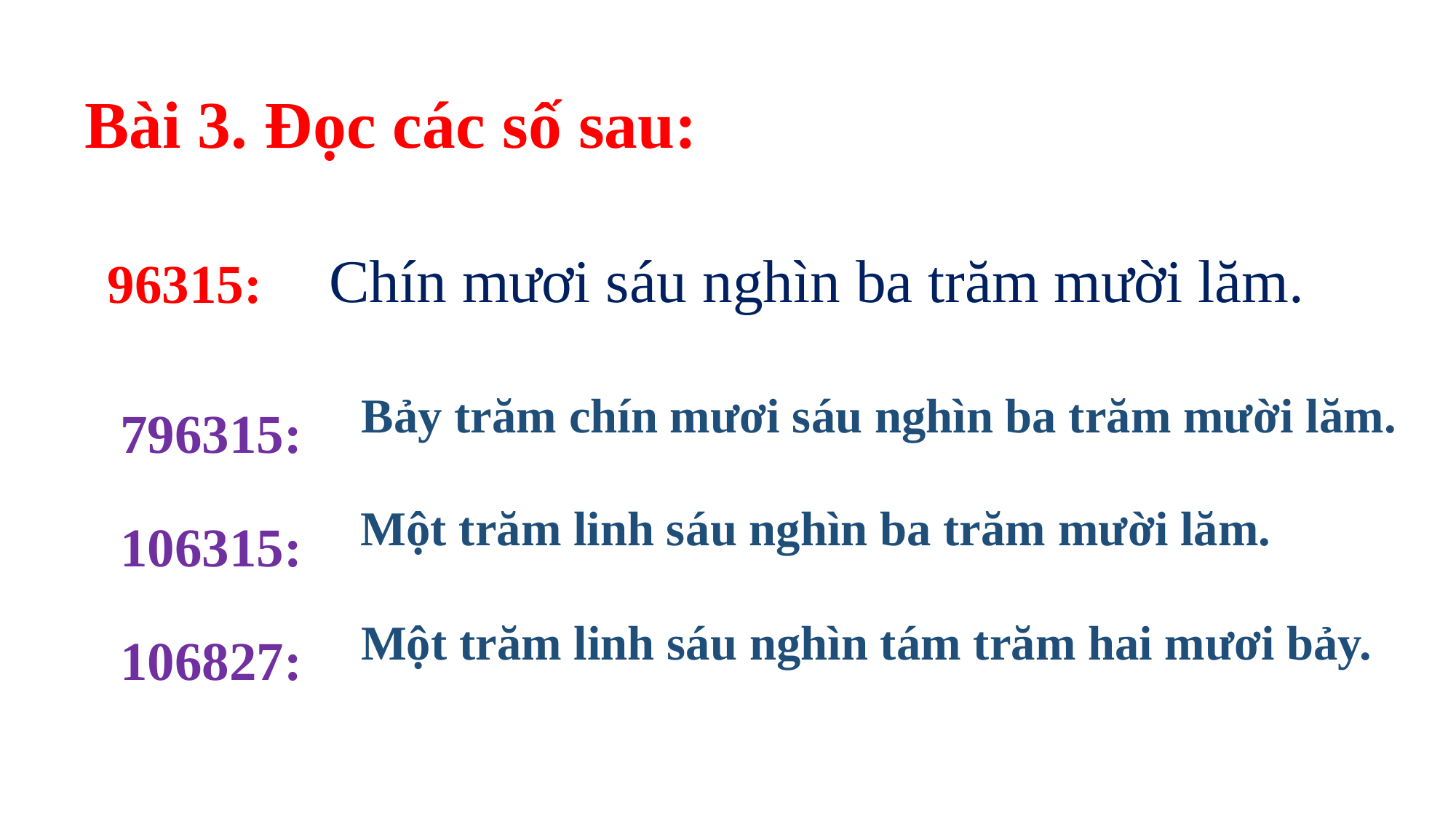

# Bài 3. Đọc các số sau:
Chín mươi sáu nghìn ba trăm mười lăm.
96315:
796315:
106315:
106827:

Bảy trăm chín mươi sáu nghìn ba trăm mười lăm.
Một trăm linh sáu nghìn ba trăm mười lăm.
Một trăm linh sáu nghìn tám trăm hai mươi bảy.